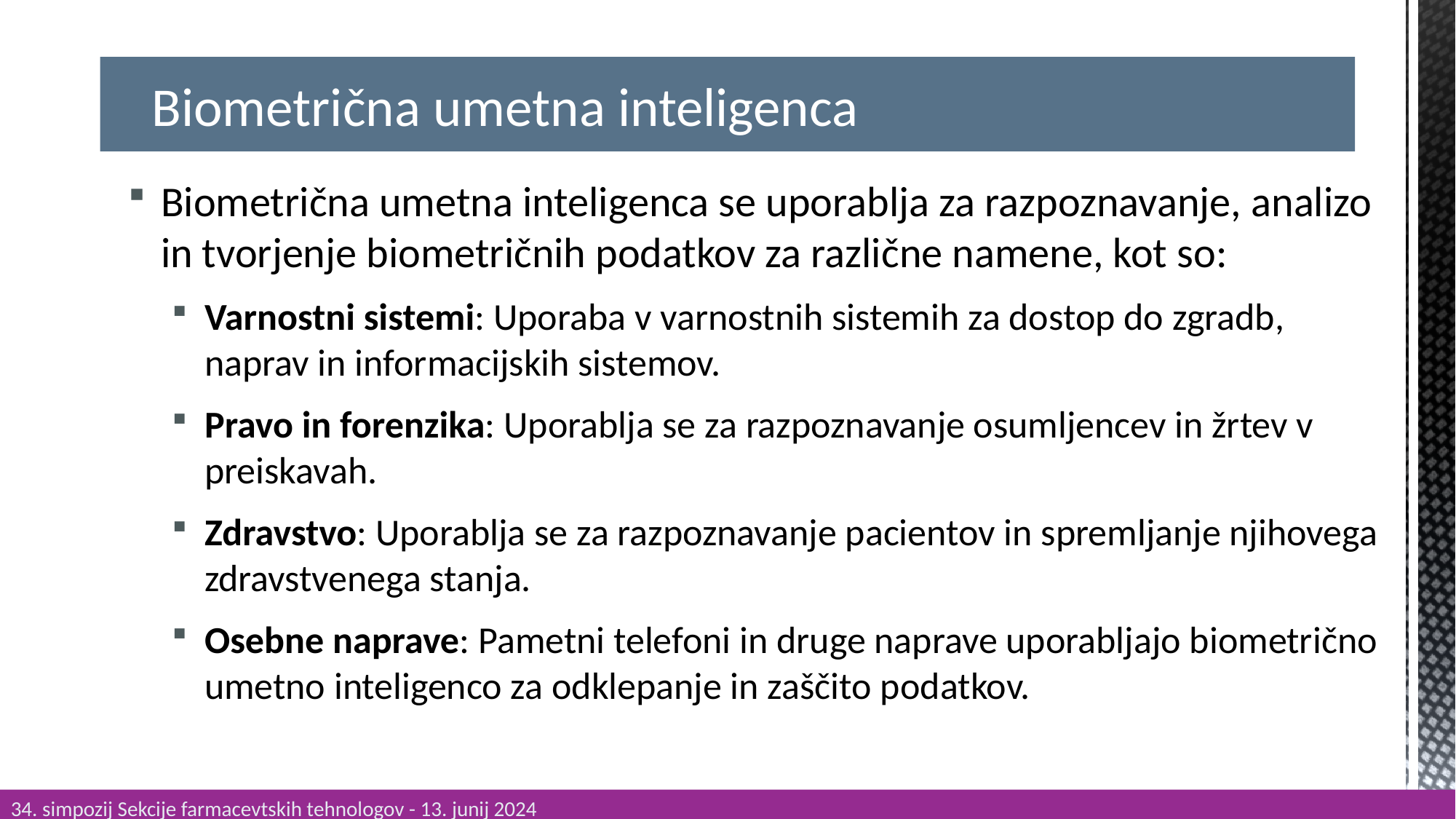

Biometrična umetna inteligenca
Biometrična umetna inteligenca se uporablja za razpoznavanje, analizo in tvorjenje biometričnih podatkov za različne namene, kot so:
Varnostni sistemi: Uporaba v varnostnih sistemih za dostop do zgradb, naprav in informacijskih sistemov.
Pravo in forenzika: Uporablja se za razpoznavanje osumljencev in žrtev v preiskavah.
Zdravstvo: Uporablja se za razpoznavanje pacientov in spremljanje njihovega zdravstvenega stanja.
Osebne naprave: Pametni telefoni in druge naprave uporabljajo biometrično umetno inteligenco za odklepanje in zaščito podatkov.